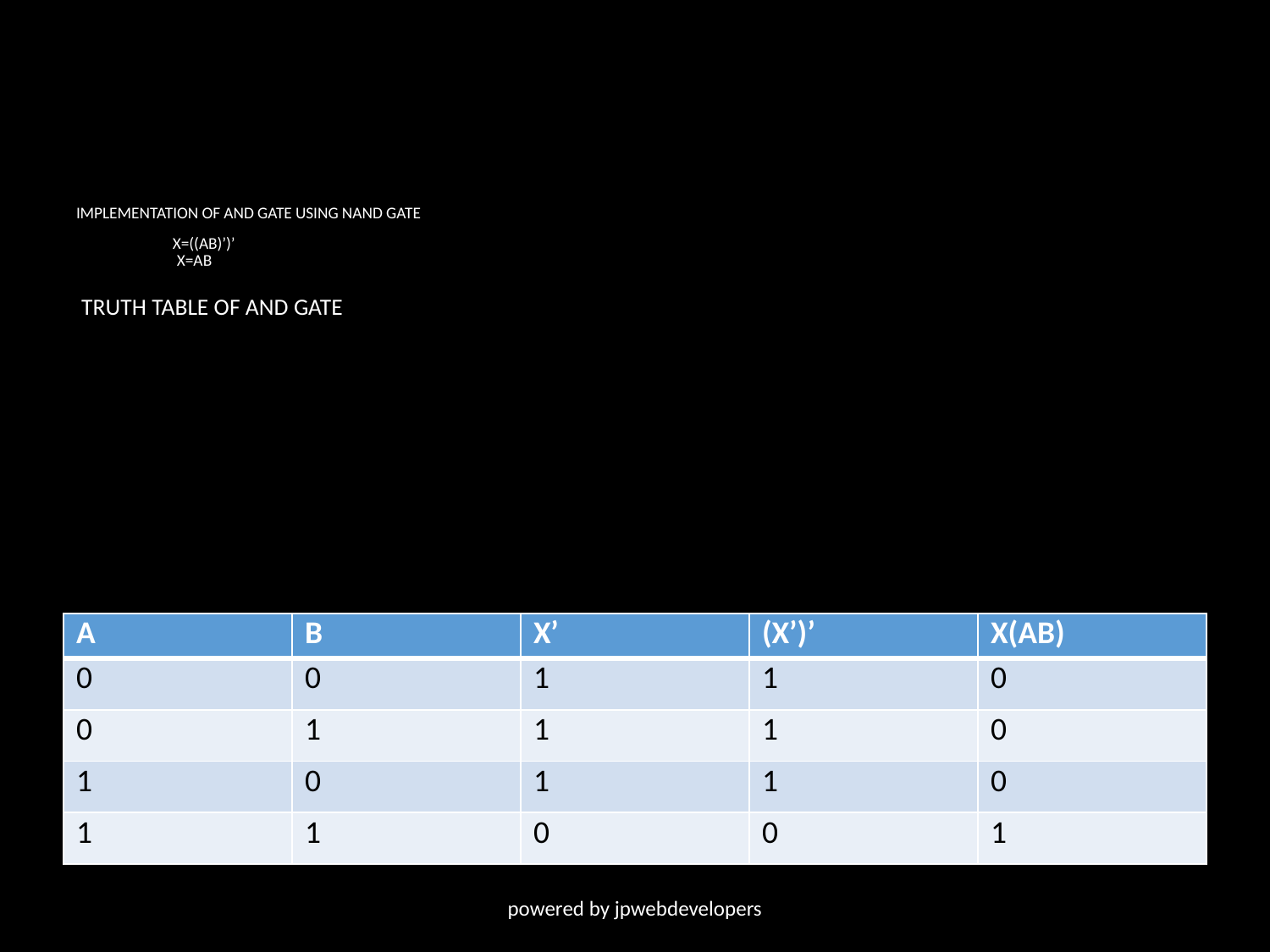

# IMPLEMENTATION OF AND GATE USING NAND GATE X=((AB)’)’ X=AB TRUTH TABLE OF AND GATE
| A | B | X’ | (X’)’ | X(AB) |
| --- | --- | --- | --- | --- |
| 0 | 0 | 1 | 1 | 0 |
| 0 | 1 | 1 | 1 | 0 |
| 1 | 0 | 1 | 1 | 0 |
| 1 | 1 | 0 | 0 | 1 |
powered by jpwebdevelopers